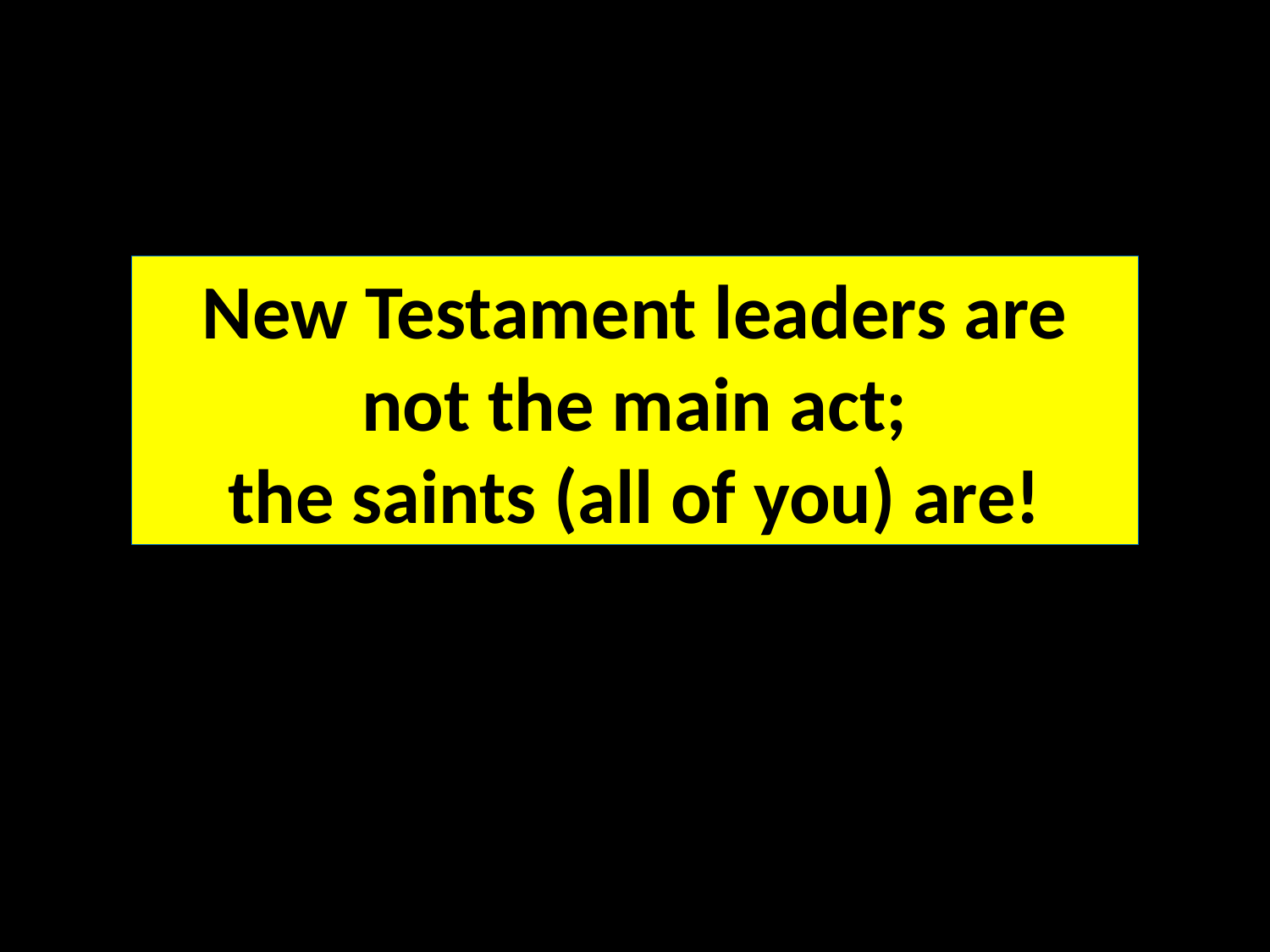

New Testament leaders are not the main act;
the saints (all of you) are!